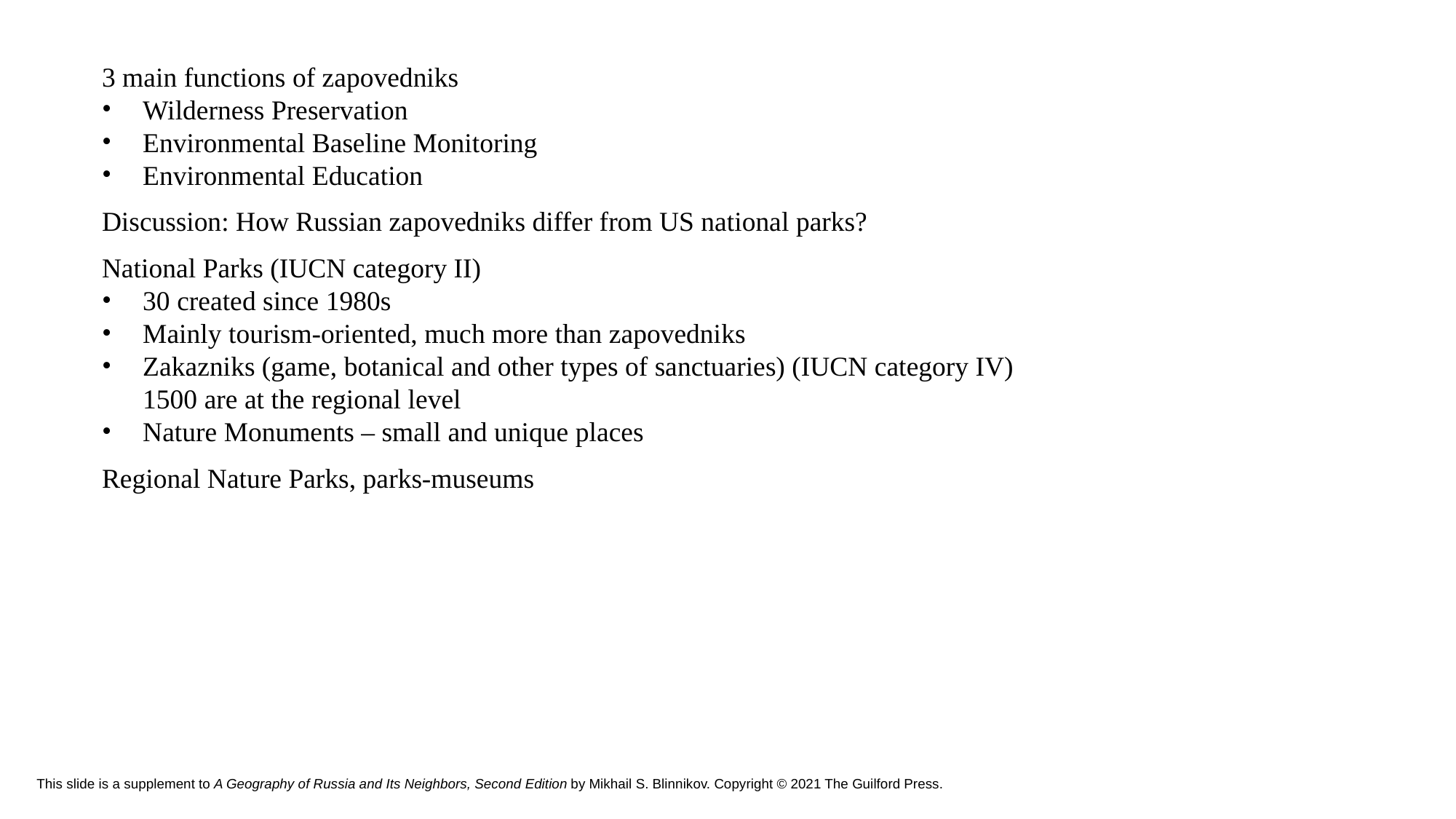

3 main functions of zapovedniks
Wilderness Preservation
Environmental Baseline Monitoring
Environmental Education
Discussion: How Russian zapovedniks differ from US national parks?
National Parks (IUCN category II)
30 created since 1980s
Mainly tourism-oriented, much more than zapovedniks
Zakazniks (game, botanical and other types of sanctuaries) (IUCN category IV)
1500 are at the regional level
Nature Monuments – small and unique places
Regional Nature Parks, parks-museums
# This slide is a supplement to A Geography of Russia and Its Neighbors, Second Edition by Mikhail S. Blinnikov. Copyright © 2021 The Guilford Press.